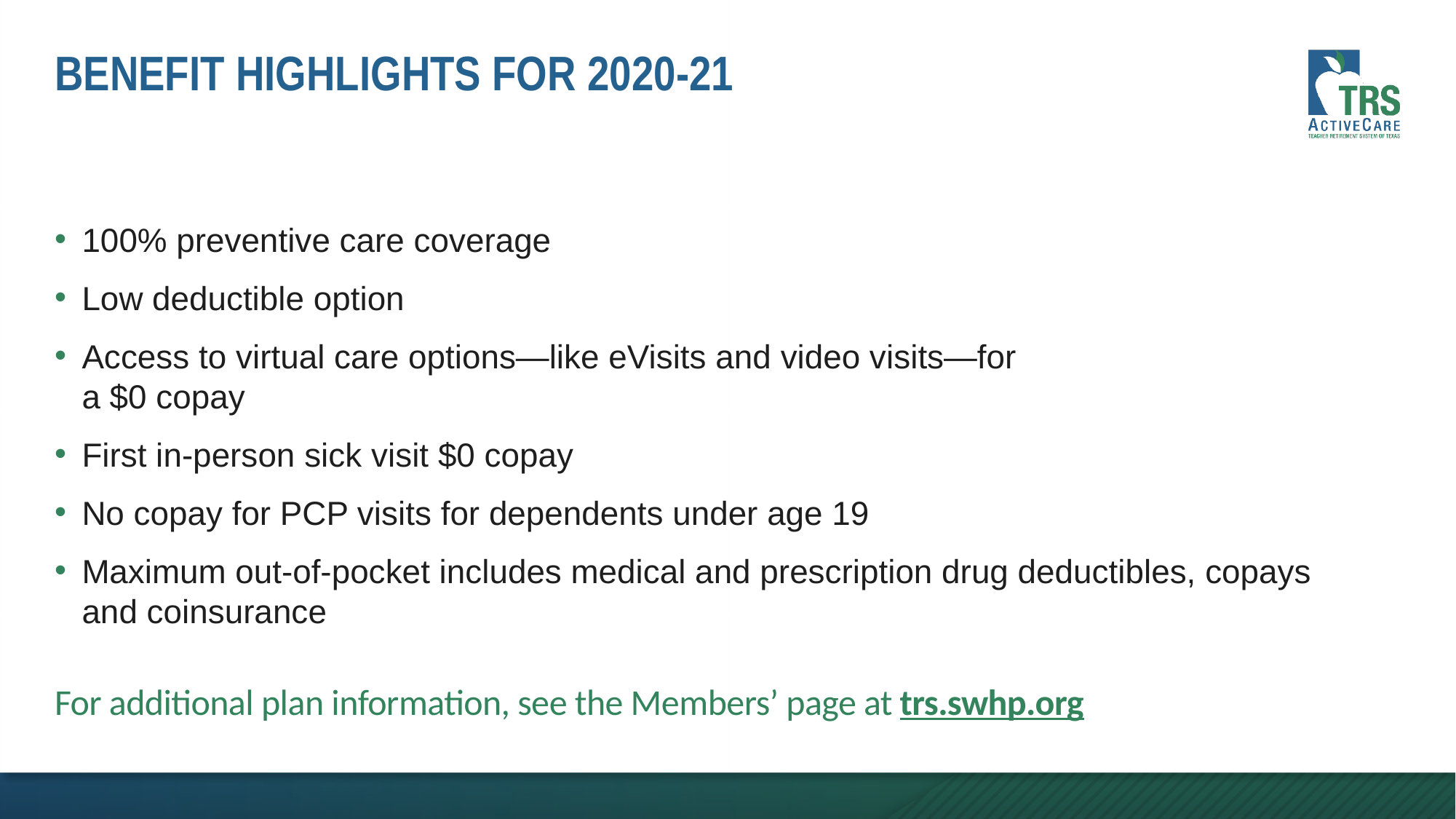

# Benefit Highlights for 2020-21
100% preventive care coverage
Low deductible option
Access to virtual care options—like eVisits and video visits—for
a $0 copay
First in-person sick visit $0 copay
No copay for PCP visits for dependents under age 19
Maximum out-of-pocket includes medical and prescription drug deductibles, copays and coinsurance
For additional plan information, see the Members’ page at trs.swhp.org